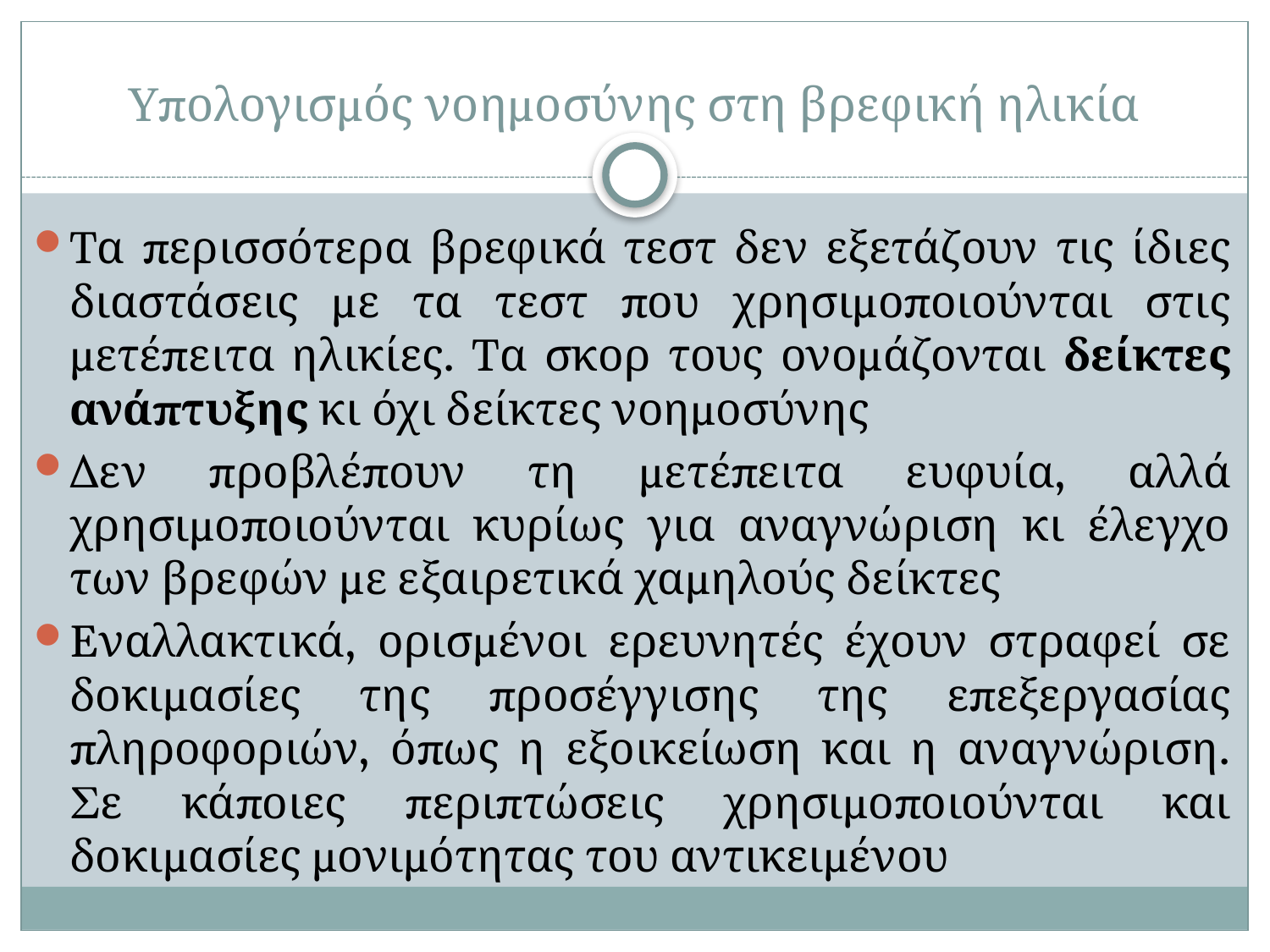

# Υπολογισμός νοημοσύνης στη βρεφική ηλικία
Τα περισσότερα βρεφικά τεστ δεν εξετάζουν τις ίδιες διαστάσεις με τα τεστ που χρησιμοποιούνται στις μετέπειτα ηλικίες. Τα σκορ τους ονομάζονται δείκτες ανάπτυξης κι όχι δείκτες νοημοσύνης
Δεν προβλέπουν τη μετέπειτα ευφυία, αλλά χρησιμοποιούνται κυρίως για αναγνώριση κι έλεγχο των βρεφών με εξαιρετικά χαμηλούς δείκτες
Εναλλακτικά, ορισμένοι ερευνητές έχουν στραφεί σε δοκιμασίες της προσέγγισης της επεξεργασίας πληροφοριών, όπως η εξοικείωση και η αναγνώριση. Σε κάποιες περιπτώσεις χρησιμοποιούνται και δοκιμασίες μονιμότητας του αντικειμένου